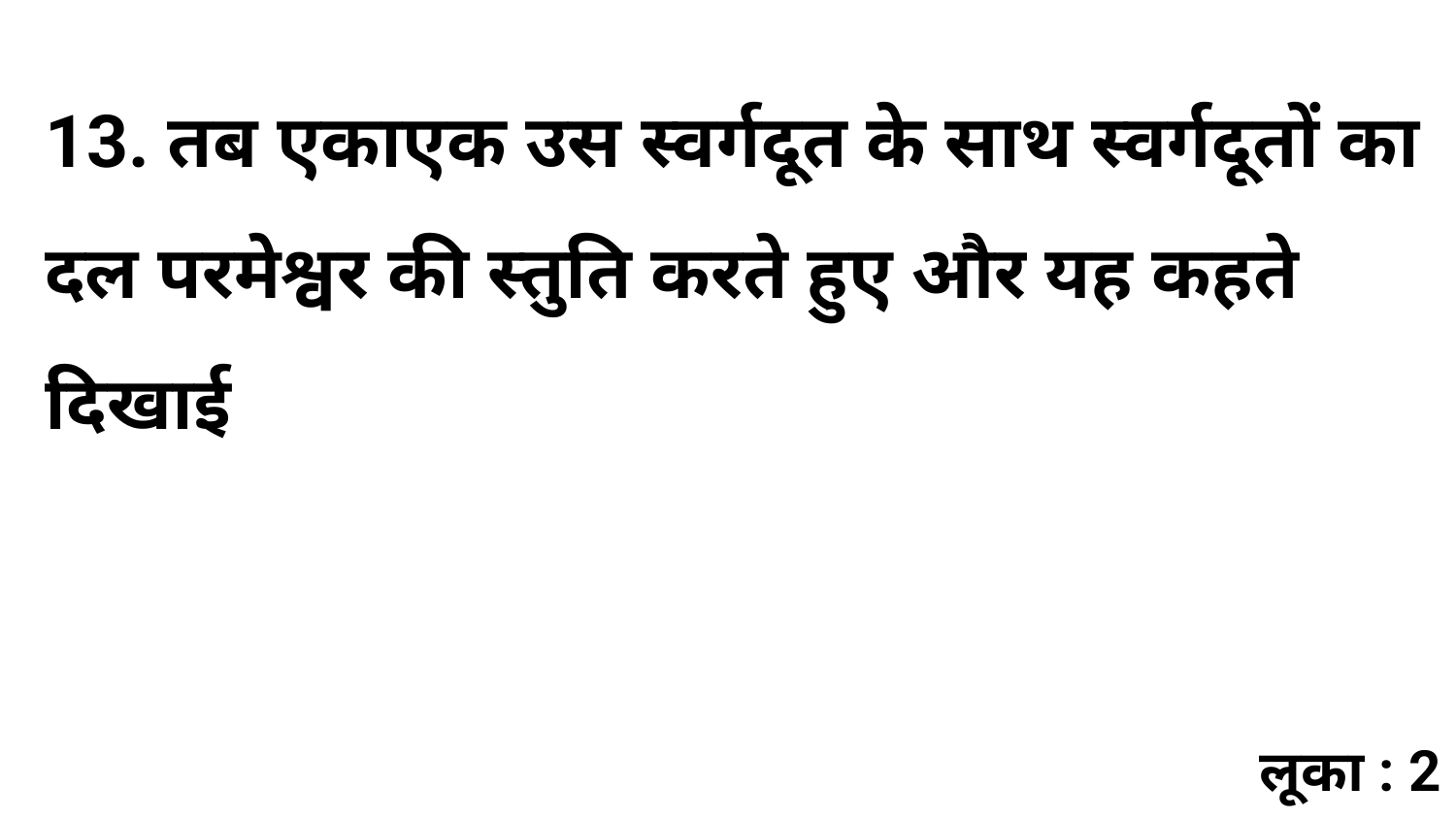

13. तब एकाएक उस स्वर्गदूत के साथ स्वर्गदूतों का दल परमेश्वर की स्तुति करते हुए और यह कहते दिखाई
लूका : 2